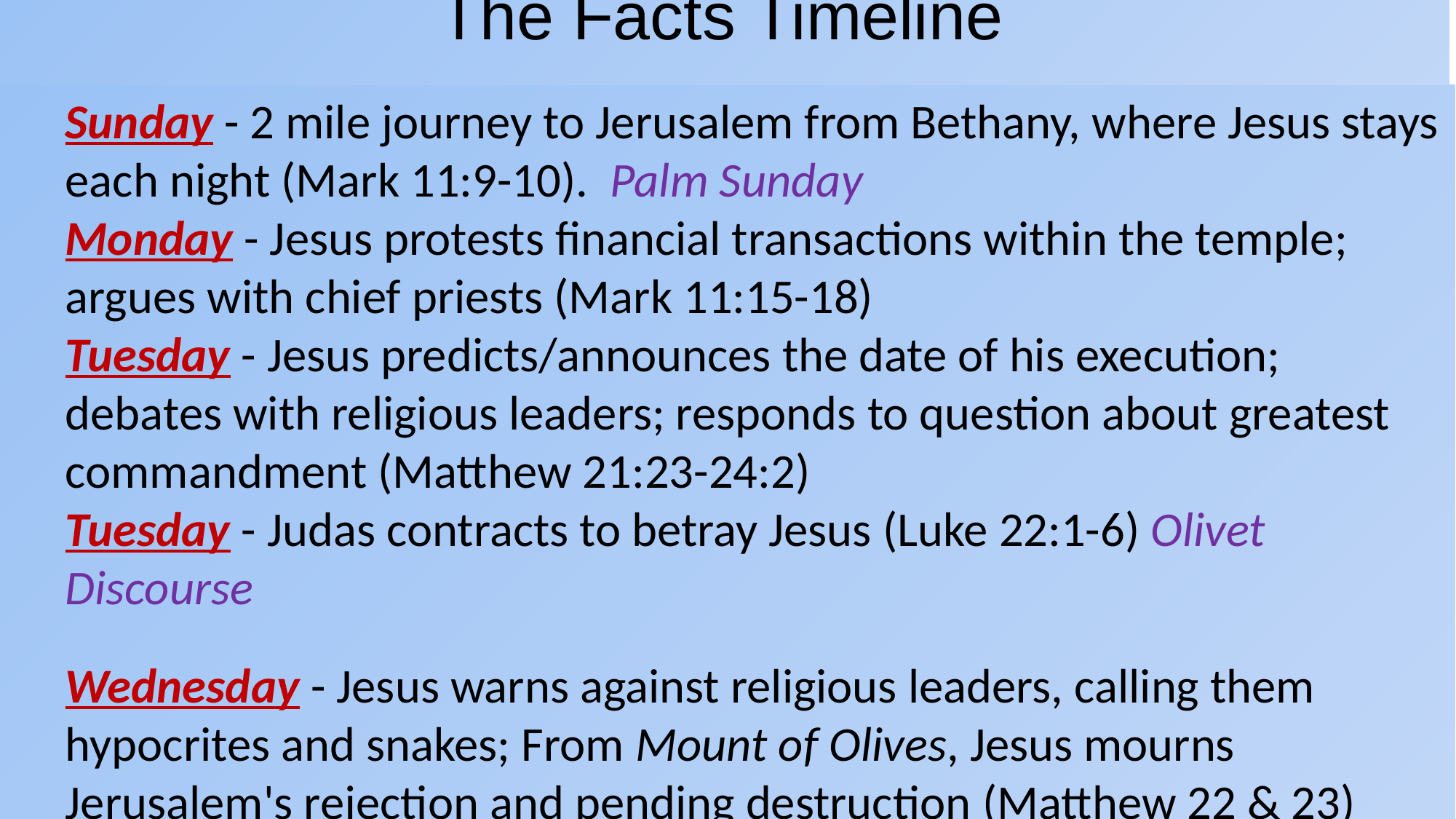

# The Facts Timeline
Sunday - 2 mile journey to Jerusalem from Bethany, where Jesus stays each night (Mark 11:9-10).  Palm Sunday
Monday - Jesus protests financial transactions within the temple; argues with chief priests (Mark 11:15-18)
Tuesday - Jesus predicts/announces the date of his execution; debates with religious leaders; responds to question about greatest commandment (Matthew 21:23-24:2)
Tuesday - Judas contracts to betray Jesus (Luke 22:1-6) Olivet Discourse
Wednesday - Jesus warns against religious leaders, calling them hypocrites and snakes; From Mount of Olives, Jesus mourns Jerusalem's rejection and pending destruction (Matthew 22 & 23)